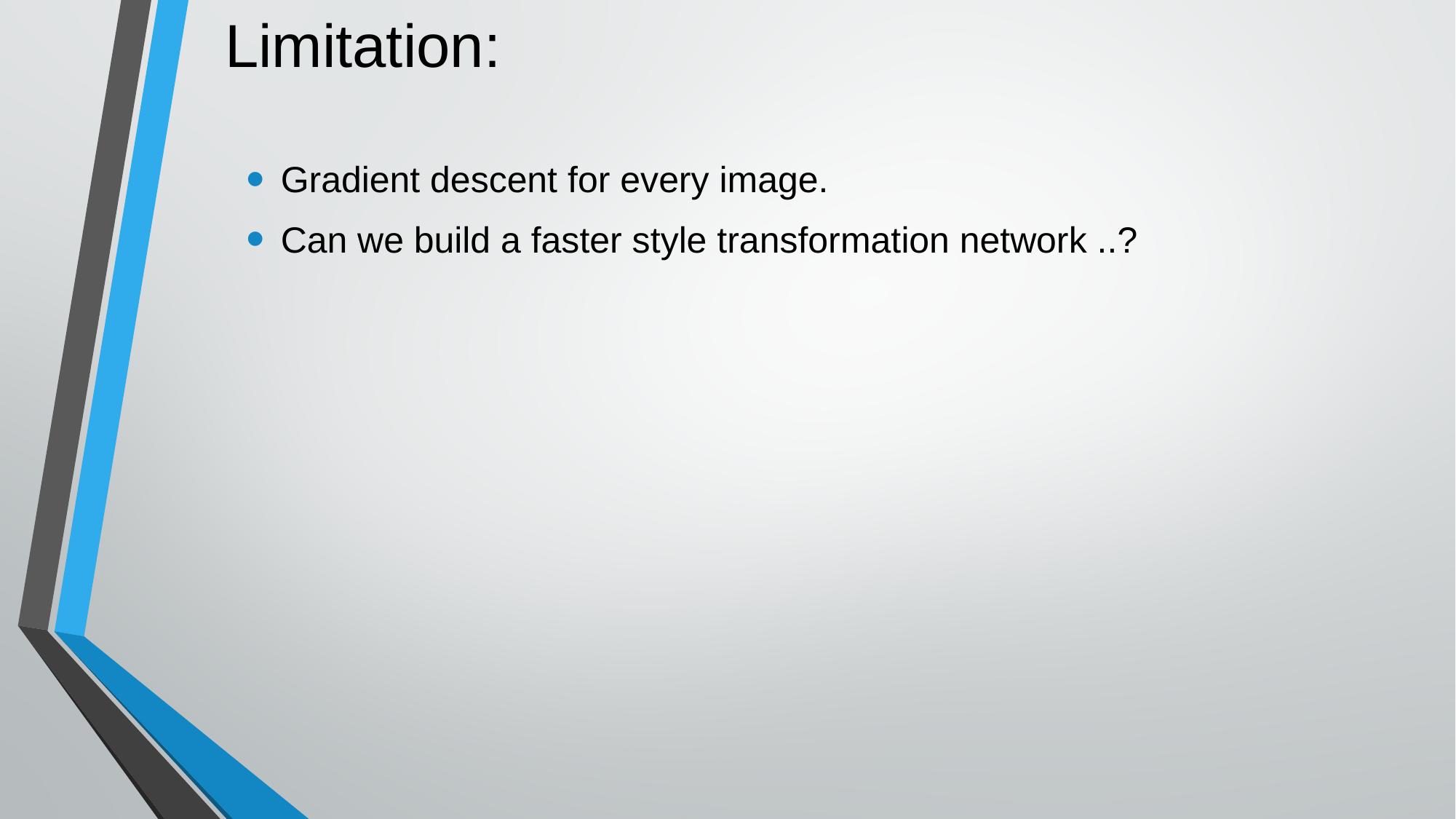

# Limitation:
Gradient descent for every image.
Can we build a faster style transformation network ..?